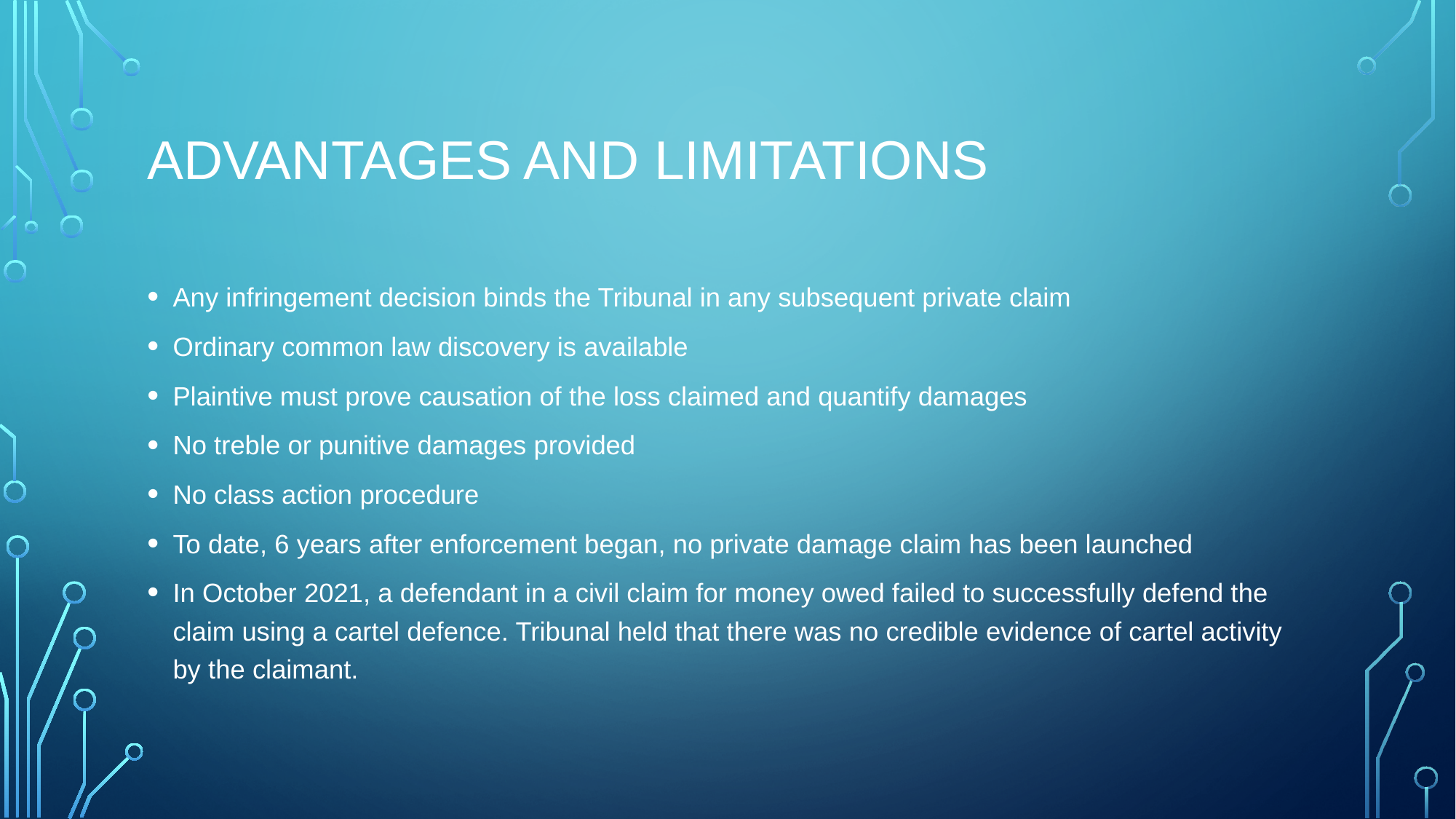

# Advantages and limitations
Any infringement decision binds the Tribunal in any subsequent private claim
Ordinary common law discovery is available
Plaintive must prove causation of the loss claimed and quantify damages
No treble or punitive damages provided
No class action procedure
To date, 6 years after enforcement began, no private damage claim has been launched
In October 2021, a defendant in a civil claim for money owed failed to successfully defend the claim using a cartel defence. Tribunal held that there was no credible evidence of cartel activity by the claimant.